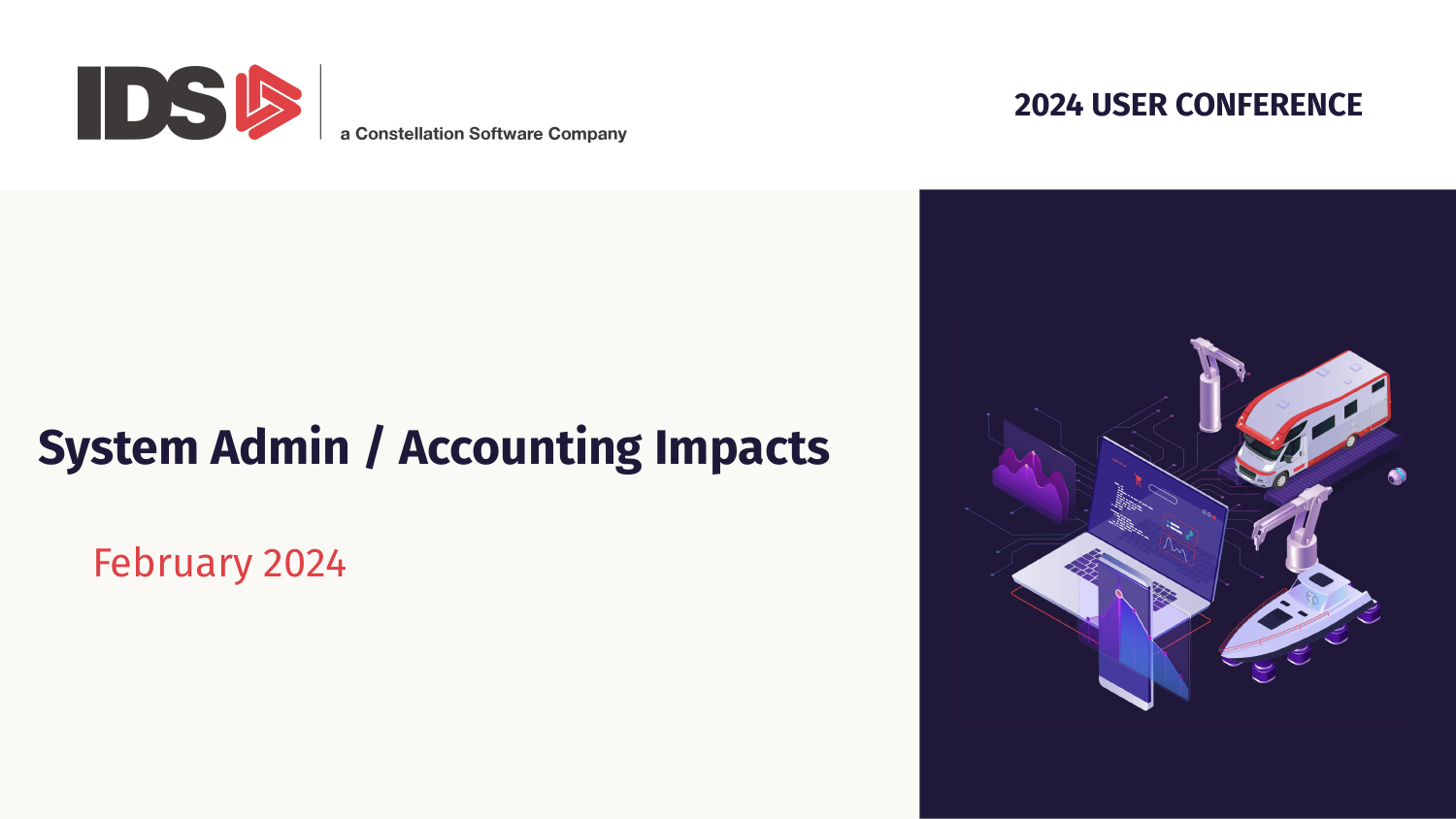

System Admin / Accounting Impacts

February 2024